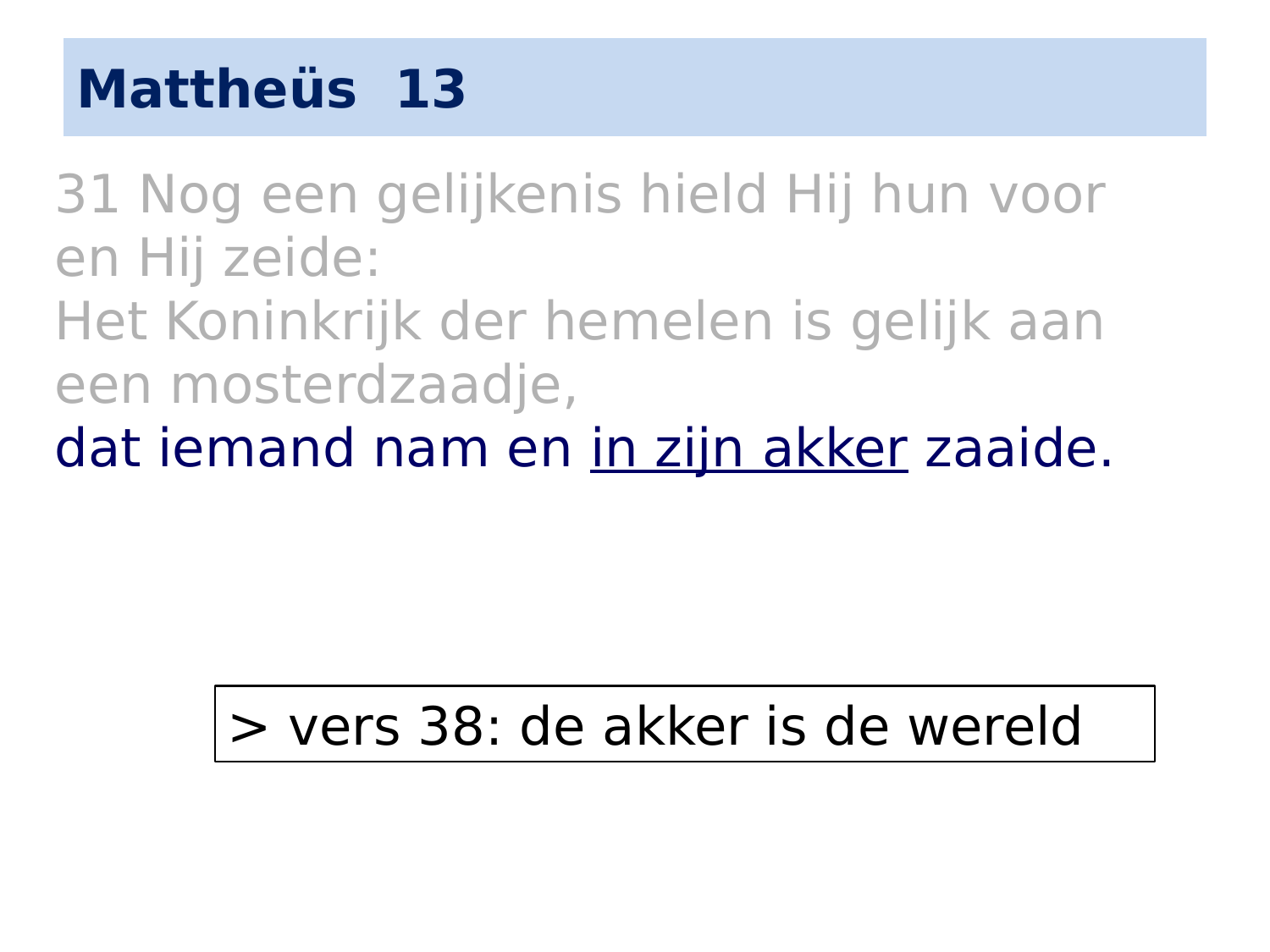

# Mattheüs  13
31 Nog een gelijkenis hield Hij hun voor en Hij zeide:
Het Koninkrijk der hemelen is gelijk aan een mosterdzaadje,
dat iemand nam en in zijn akker zaaide.
> vers 38: de akker is de wereld